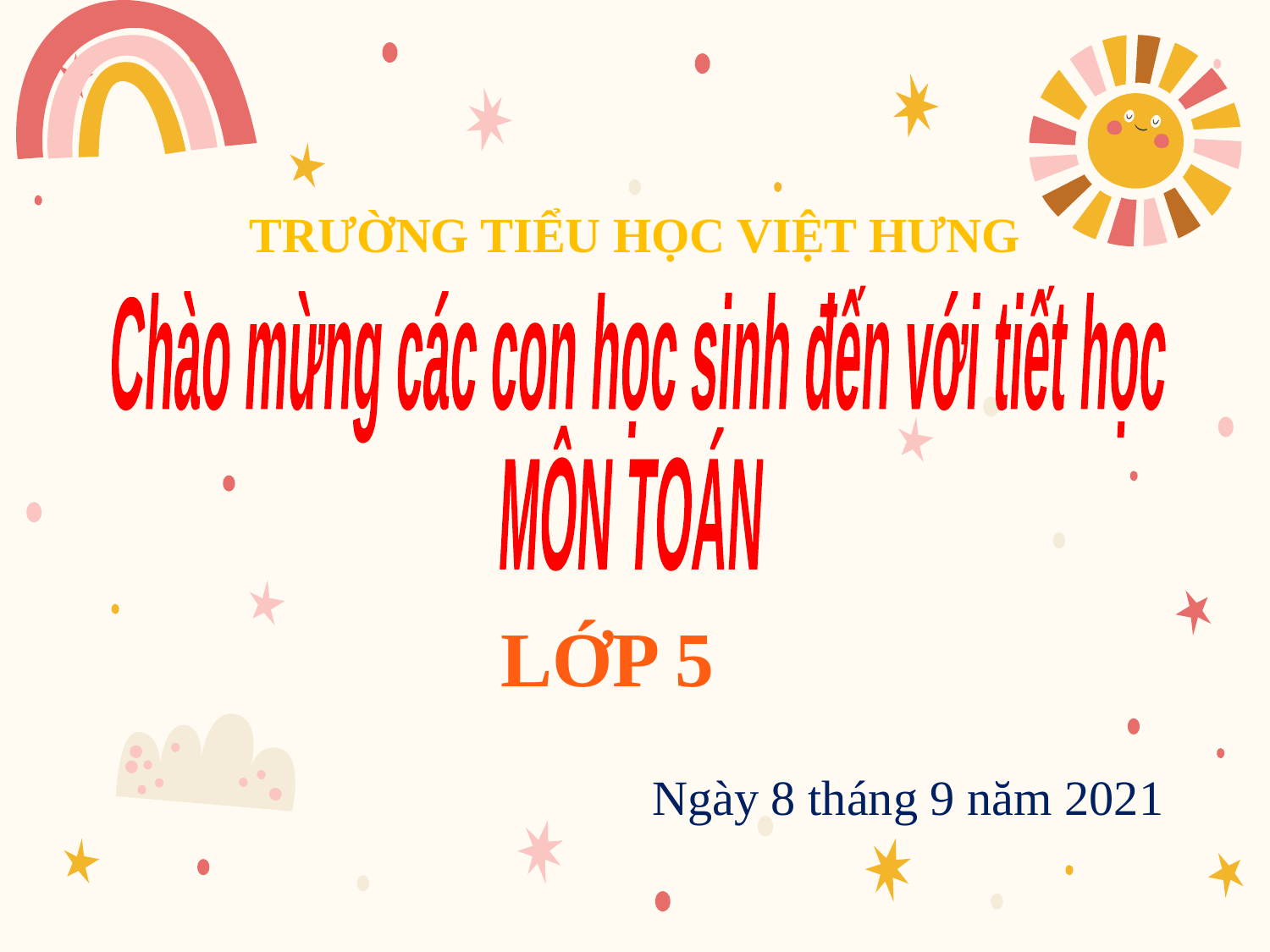

TRƯỜNG TIỂU HỌC VIỆT HƯNG
Chào mừng các con học sinh đến với tiết học
MÔN TOÁN
LỚP 5

Ngày 8 tháng 9 năm 2021